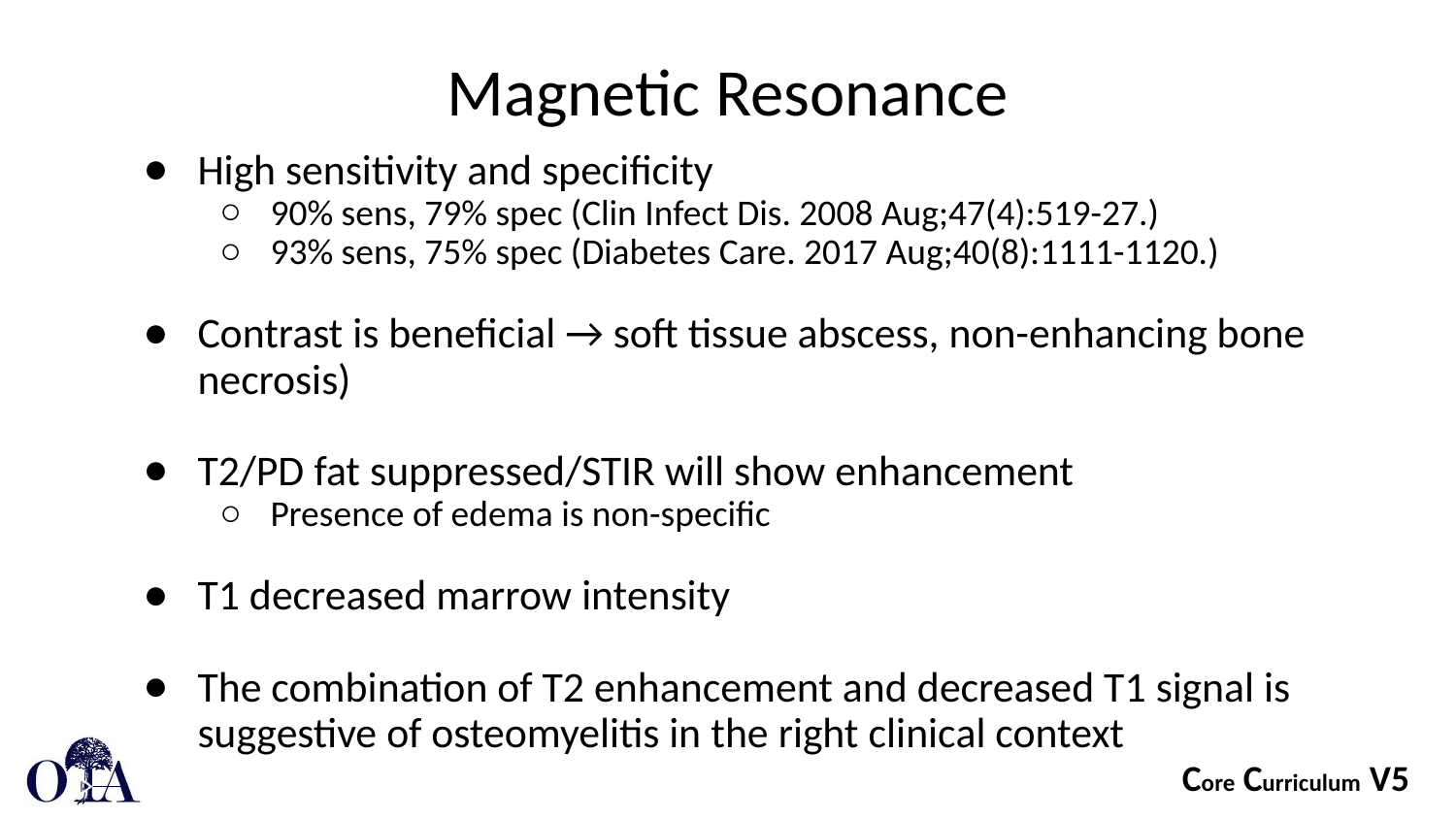

# Magnetic Resonance
High sensitivity and specificity
90% sens, 79% spec (Clin Infect Dis. 2008 Aug;47(4):519-27.)
93% sens, 75% spec (Diabetes Care. 2017 Aug;40(8):1111-1120.)
Contrast is beneficial → soft tissue abscess, non-enhancing bone necrosis)
T2/PD fat suppressed/STIR will show enhancement
Presence of edema is non-specific
T1 decreased marrow intensity
The combination of T2 enhancement and decreased T1 signal is suggestive of osteomyelitis in the right clinical context